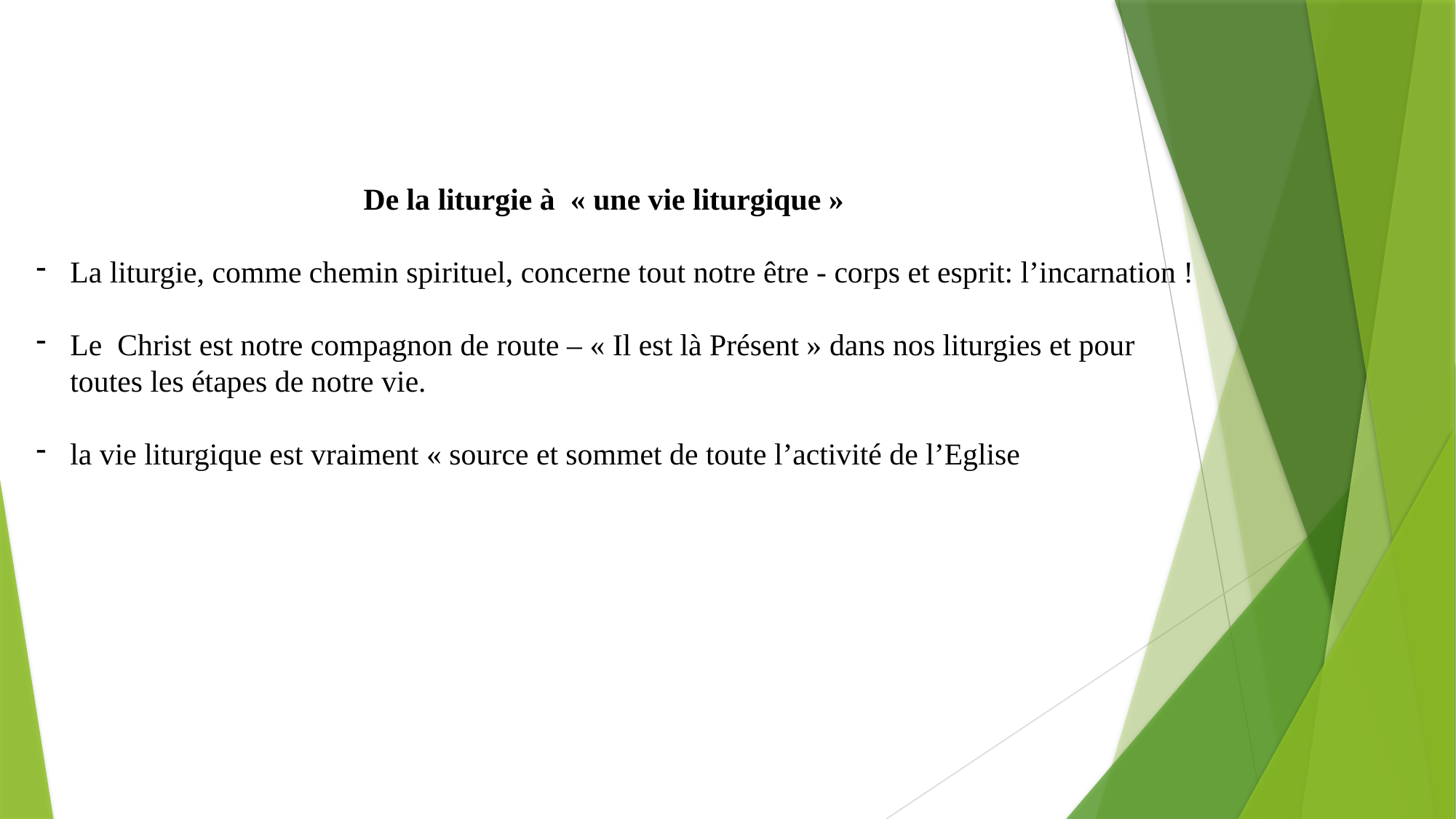

De la liturgie à  « une vie liturgique »

La liturgie, comme chemin spirituel, concerne tout notre être - corps et esprit: l’incarnation !

Le  Christ est notre compagnon de route – « Il est là Présent » dans nos liturgies et pour toutes les étapes de notre vie.

la vie liturgique est vraiment « source et sommet de toute l’activité de l’Eglise